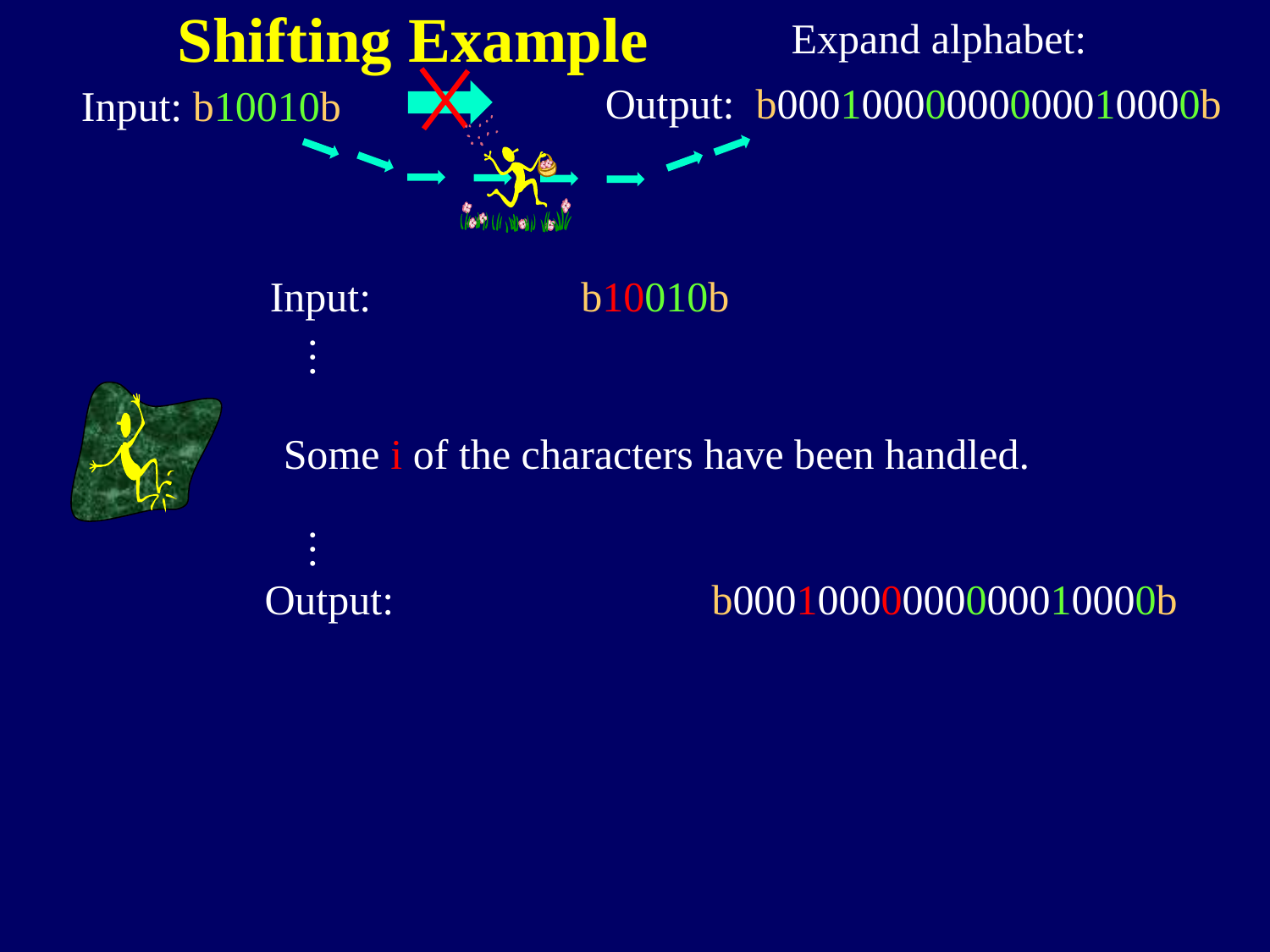

Shifting Example
Expand alphabet:
Output:  b00010000000000010000b
Input: b10010b

Input:                    b10010b
Output:                              b00010000000000010000b
…
…

Some i of the characters have been handled.